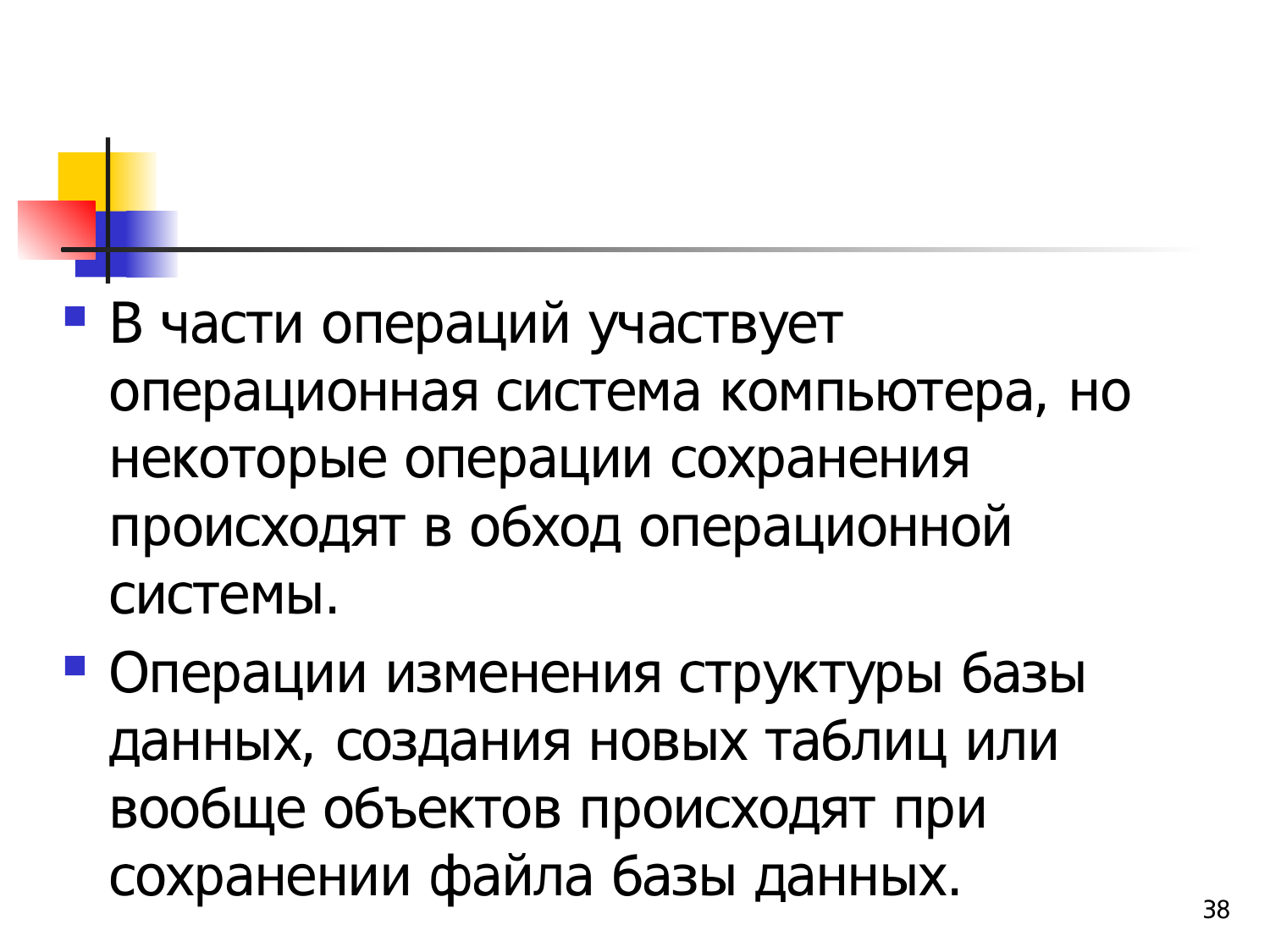

#
В части операций участвует операционная система компьютера, но некоторые операции сохранения происходят в обход операционной системы.
Операции изменения структуры базы данных, создания новых таблиц или вообще объектов происходят при сохранении файла базы данных.
38